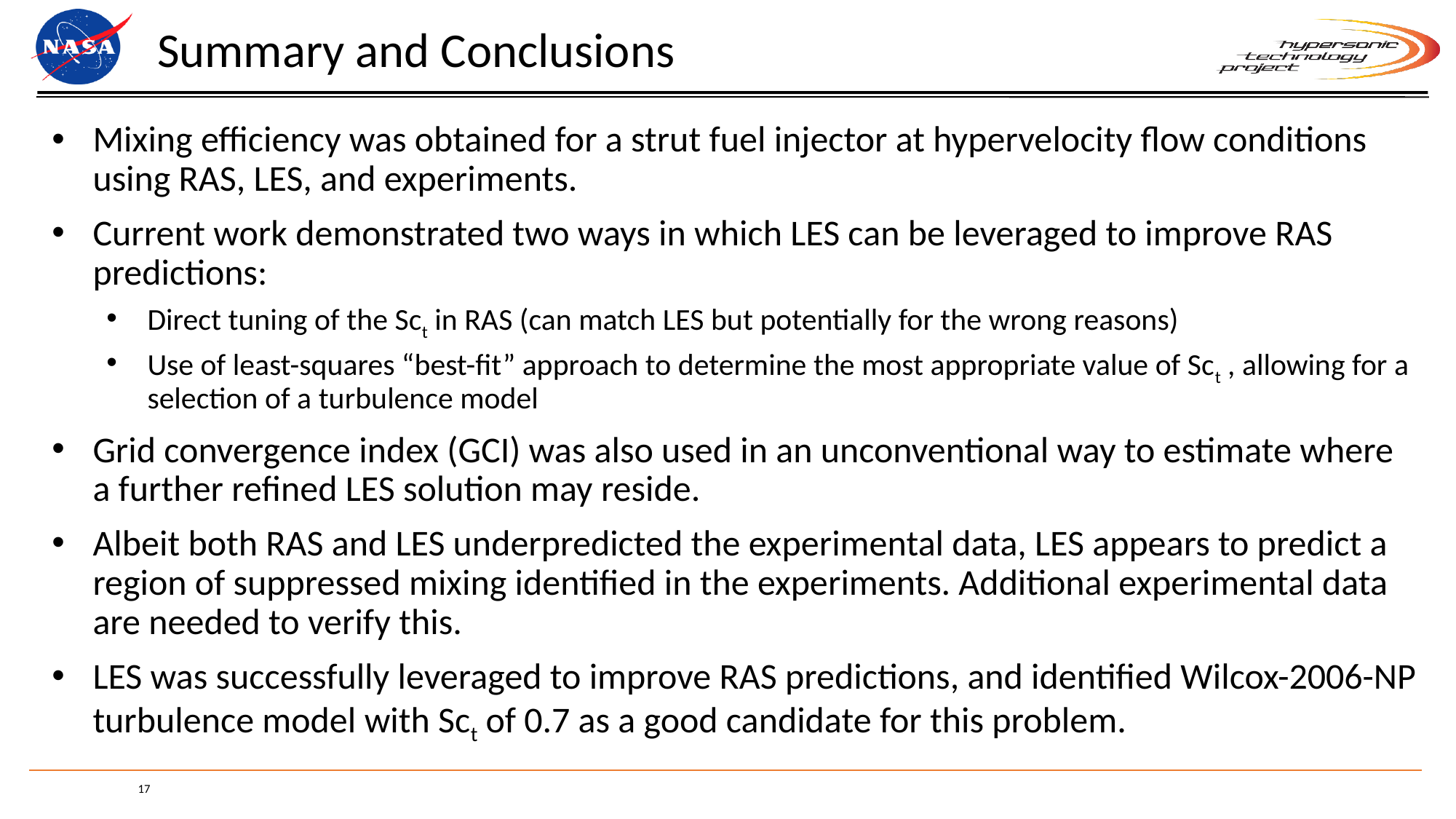

# Summary and Conclusions
Mixing efficiency was obtained for a strut fuel injector at hypervelocity flow conditions using RAS, LES, and experiments.
Current work demonstrated two ways in which LES can be leveraged to improve RAS predictions:
Direct tuning of the Sct in RAS (can match LES but potentially for the wrong reasons)
Use of least-squares “best-fit” approach to determine the most appropriate value of Sct , allowing for a selection of a turbulence model
Grid convergence index (GCI) was also used in an unconventional way to estimate where a further refined LES solution may reside.
Albeit both RAS and LES underpredicted the experimental data, LES appears to predict a region of suppressed mixing identified in the experiments. Additional experimental data are needed to verify this.
LES was successfully leveraged to improve RAS predictions, and identified Wilcox-2006-NP turbulence model with Sct of 0.7 as a good candidate for this problem.

17